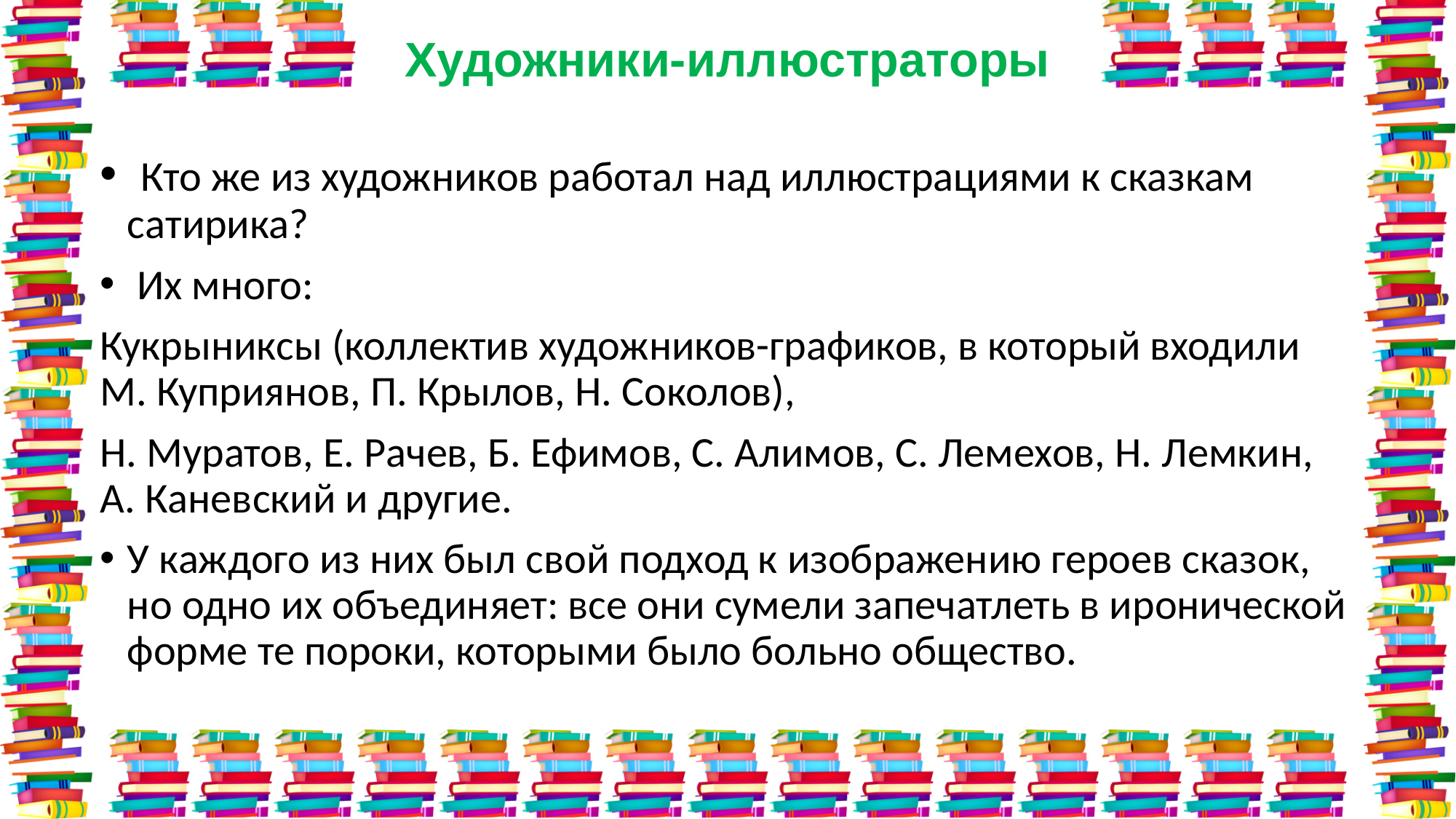

Художники-иллюстраторы
 Кто же из художников работал над иллюстрациями к сказкам сатирика?
 Их много:
Кукрыниксы (коллектив художников-графиков, в который входили М. Куприянов, П. Крылов, Н. Соколов),
Н. Муратов, Е. Рачев, Б. Ефимов, С. Алимов, С. Лемехов, Н. Лемкин, А. Каневский и другие.
У каждого из них был свой подход к изображению героев сказок, но одно их объединяет: все они сумели запечатлеть в иронической форме те пороки, которыми было больно общество.